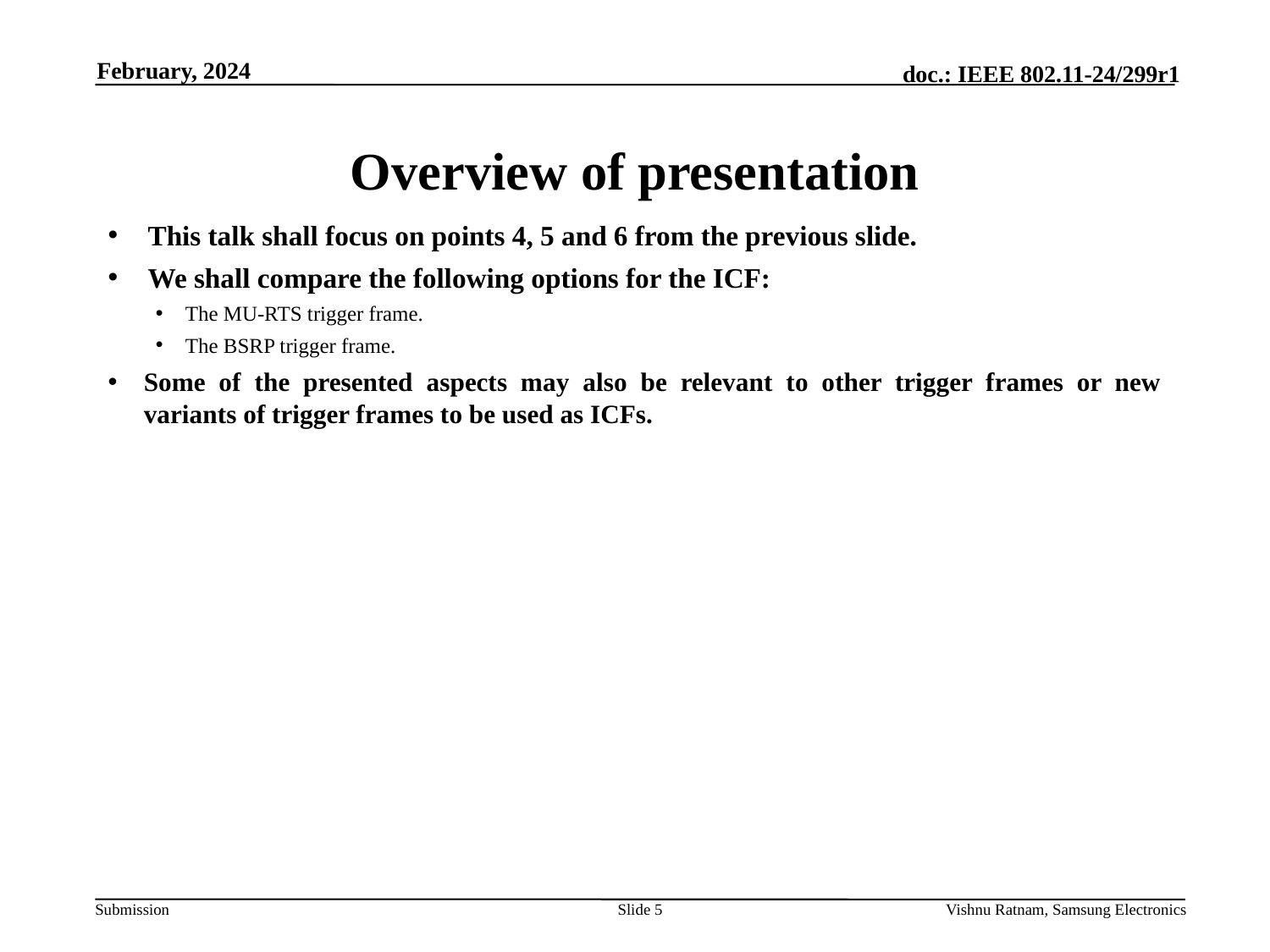

February, 2024
# Overview of presentation
This talk shall focus on points 4, 5 and 6 from the previous slide.
We shall compare the following options for the ICF:
The MU-RTS trigger frame.
The BSRP trigger frame.
Some of the presented aspects may also be relevant to other trigger frames or new variants of trigger frames to be used as ICFs.

Slide 5
Vishnu Ratnam, Samsung Electronics